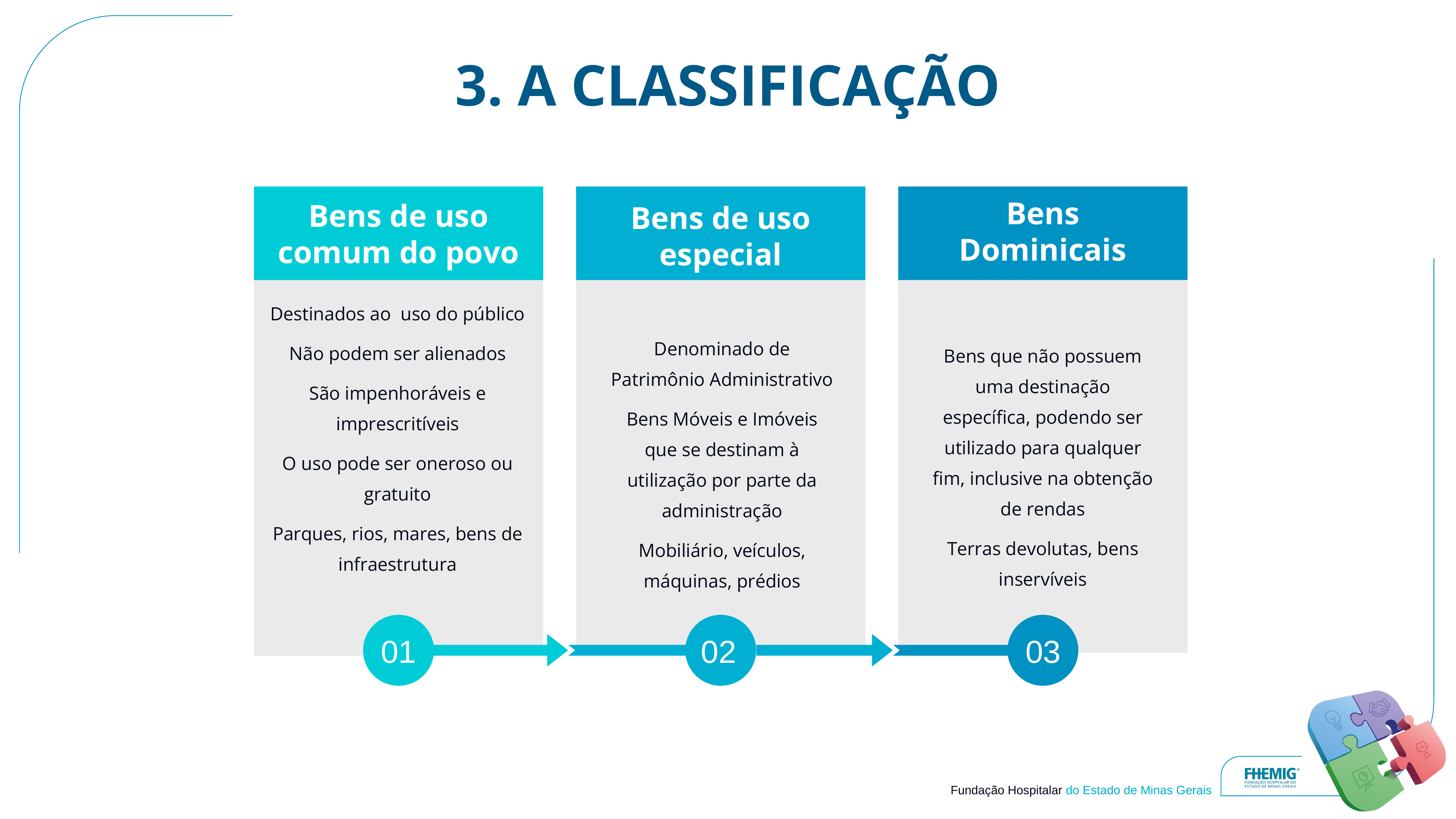

# 3. A CLASSIFICAÇÃO

Bens Dominicais
Bens de uso comum do povo
Bens de uso especial
Destinados ao  uso do público
Não podem ser alienados
São impenhoráveis e imprescritíveis
O uso pode ser oneroso ou gratuito
Parques, rios, mares, bens de infraestrutura
Denominado de Patrimônio Administrativo
Bens Móveis e Imóveis que se destinam à utilização por parte da administração
Mobiliário, veículos, máquinas, prédios
Bens que não possuem uma destinação específica, podendo ser utilizado para qualquer fim, inclusive na obtenção de rendas
Terras devolutas, bens inservíveis

01
02
03

04